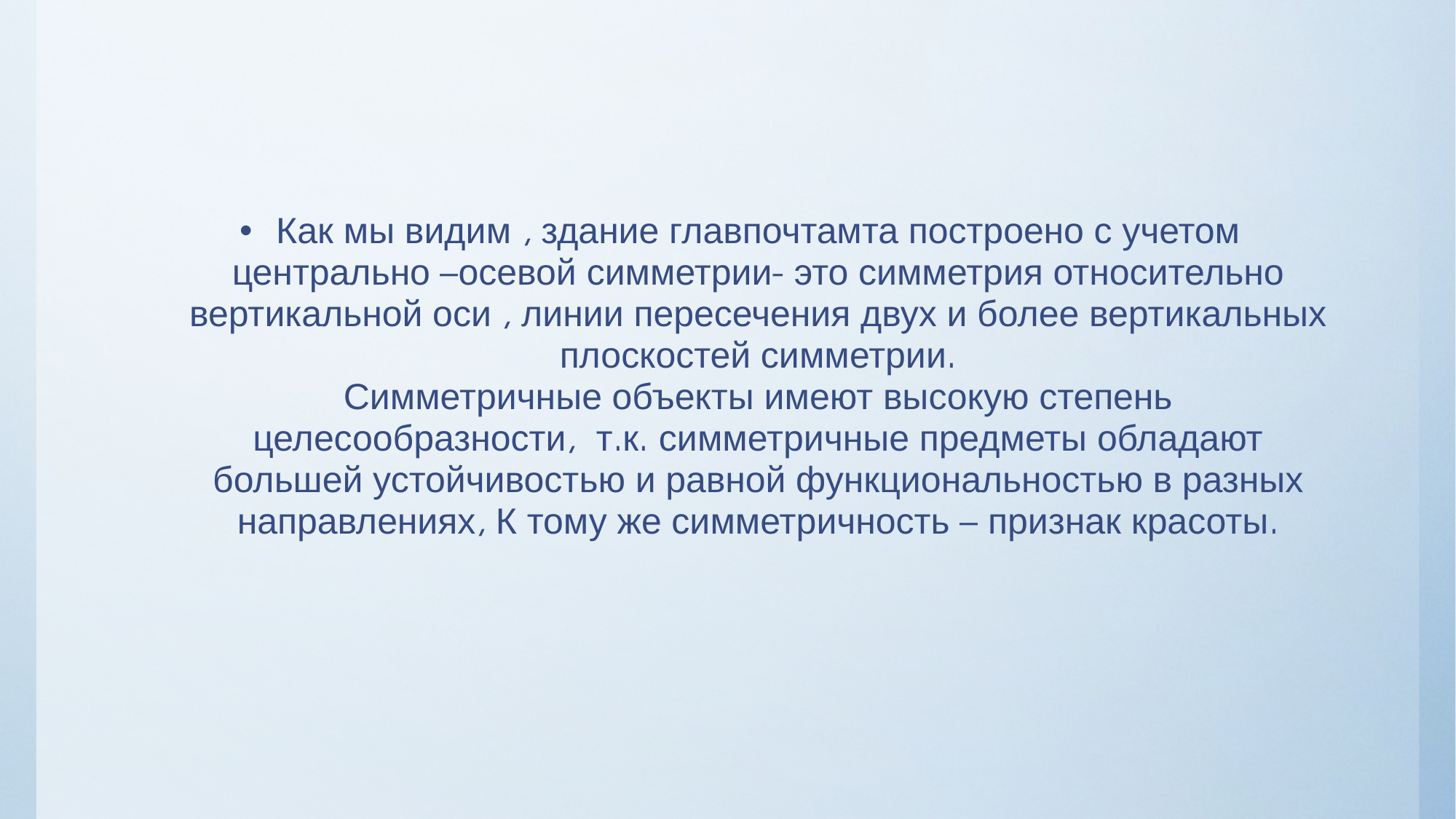

#
Как мы видим , здание главпочтамта построено с учетом центрально –осевой симметрии- это симметрия относительно вертикальной оси , линии пересечения двух и более вертикальных плоскостей симметрии.
Симметричные объекты имеют высокую степень целесообразности,  т.к. симметричные предметы обладают большей устойчивостью и равной функциональностью в разных направлениях, К тому же симметричность – признак красоты.